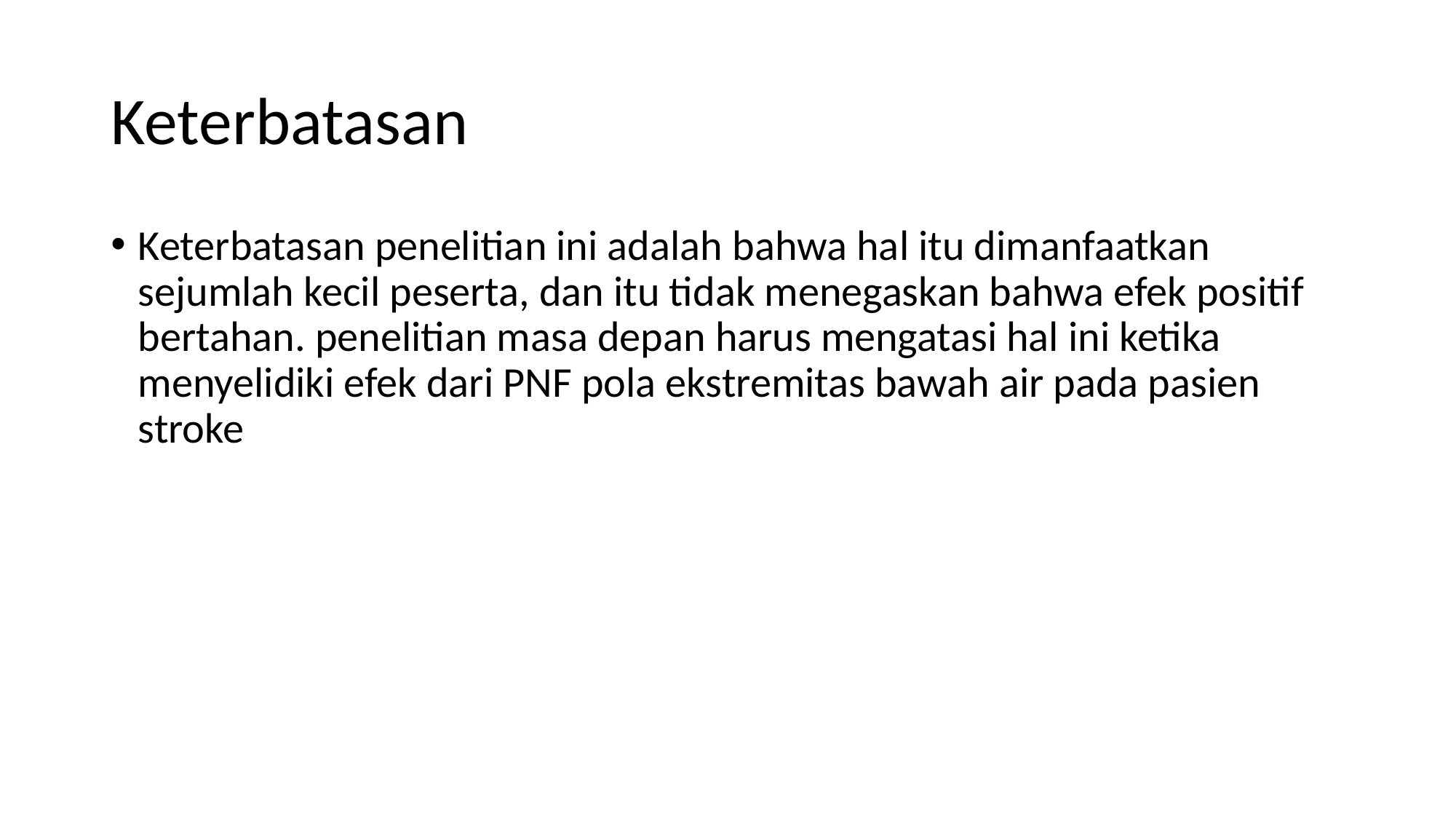

# Keterbatasan
Keterbatasan penelitian ini adalah bahwa hal itu dimanfaatkan sejumlah kecil peserta, dan itu tidak menegaskan bahwa efek positif bertahan. penelitian masa depan harus mengatasi hal ini ketika menyelidiki efek dari PNF pola ekstremitas bawah air pada pasien stroke